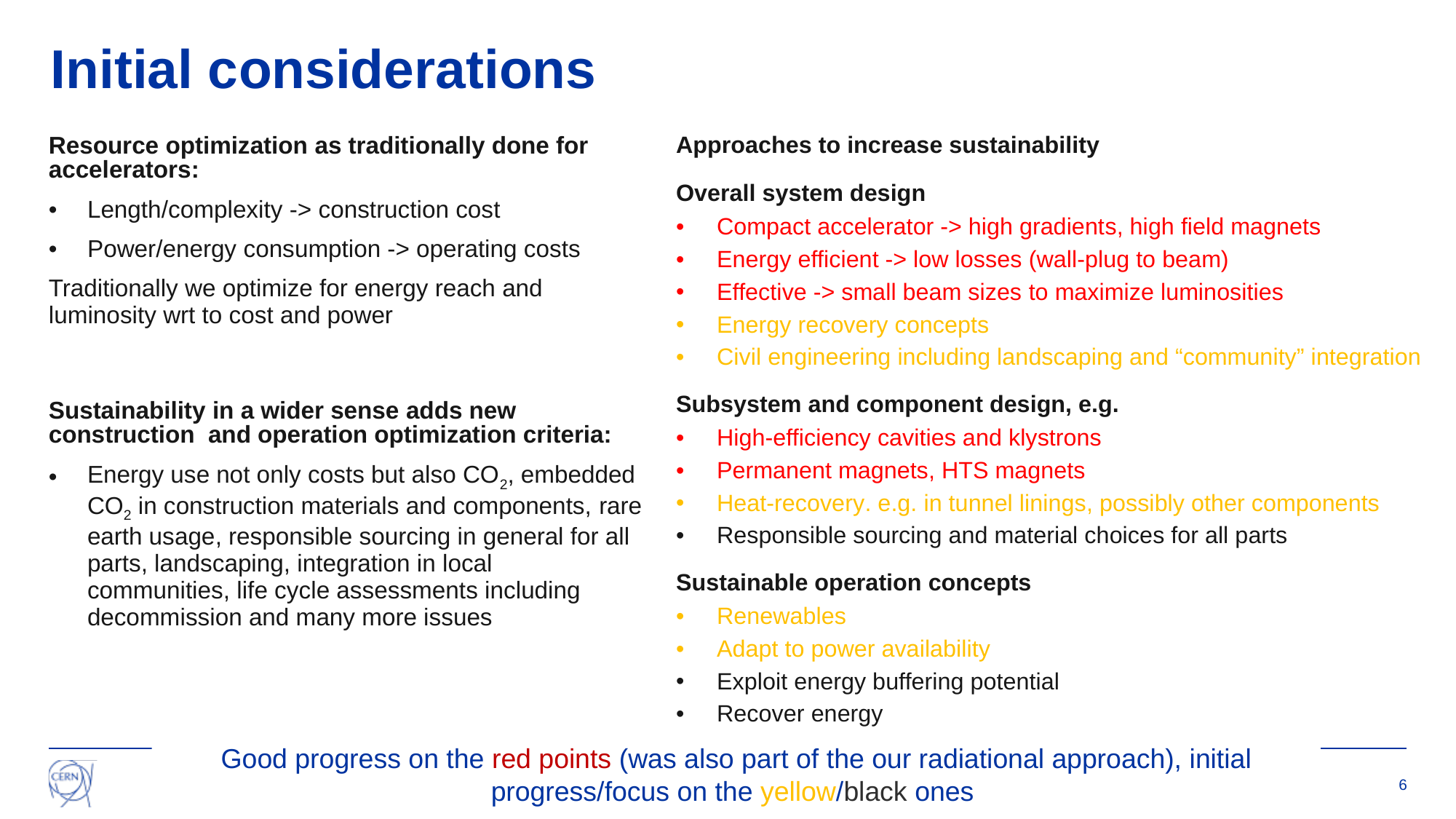

# Initial considerations
Resource optimization as traditionally done for accelerators:
Length/complexity -> construction cost
Power/energy consumption -> operating costs
Traditionally we optimize for energy reach and luminosity wrt to cost and power

Sustainability in a wider sense adds new construction  and operation optimization criteria:
Energy use not only costs but also CO2, embedded CO2 in construction materials and components, rare earth usage, responsible sourcing in general for all parts, landscaping, integration in local communities, life cycle assessments including decommission and many more issues
Approaches to increase sustainability
Overall system design
Compact accelerator -> high gradients, high field magnets
Energy efficient -> low losses (wall-plug to beam)
Effective -> small beam sizes to maximize luminosities
Energy recovery concepts
Civil engineering including landscaping and “community” integration
Subsystem and component design, e.g.
High-efficiency cavities and klystrons
Permanent magnets, HTS magnets
Heat-recovery. e.g. in tunnel linings, possibly other components
Responsible sourcing and material choices for all parts
Sustainable operation concepts
Renewables
Adapt to power availability
Exploit energy buffering potential
Recover energy

Good progress on the red points (was also part of the our radiational approach), initial progress/focus on the yellow/black ones
6